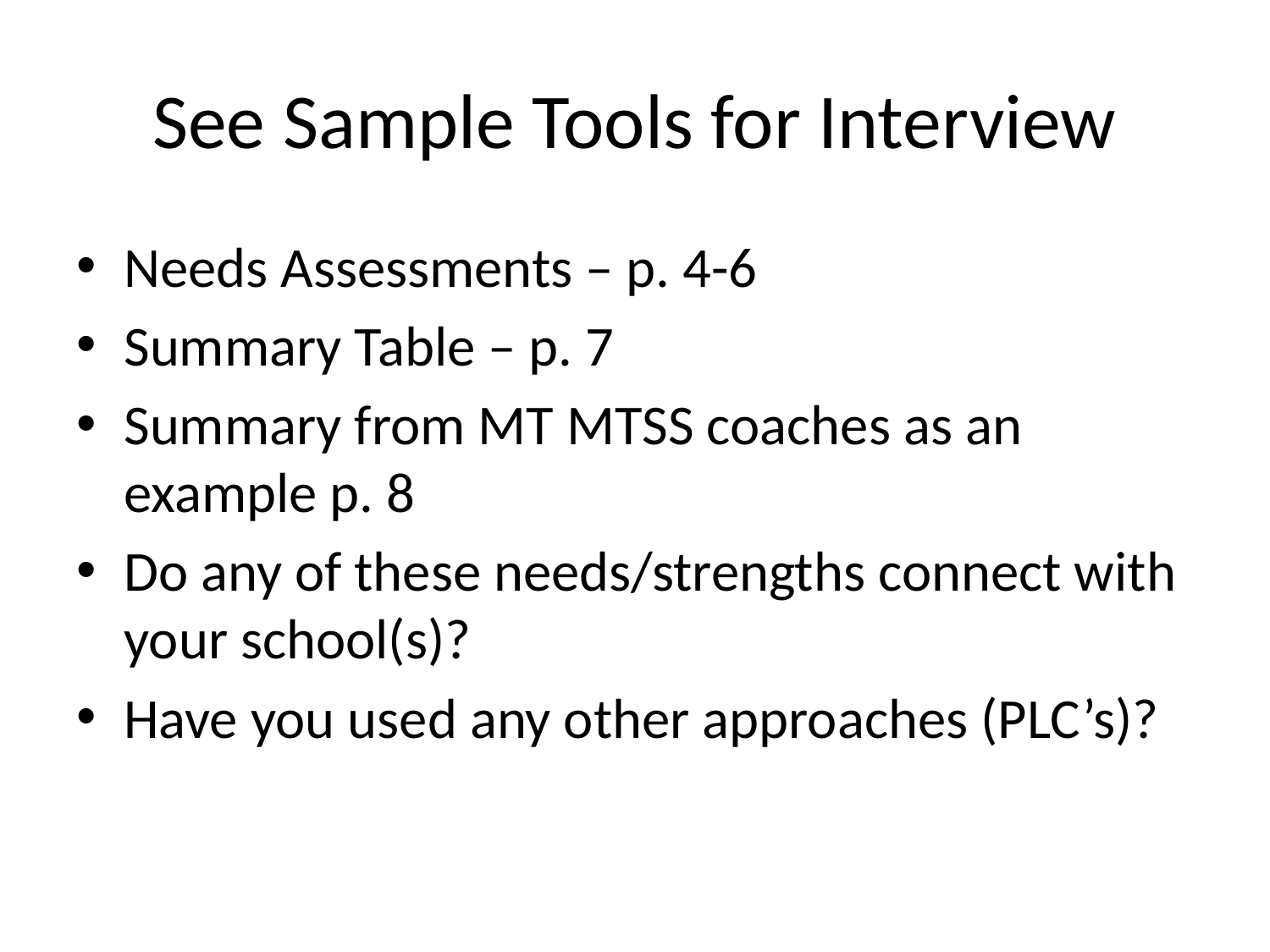

# See Sample Tools for Interview
Needs Assessments – p. 4-6
Summary Table – p. 7
Summary from MT MTSS coaches as an example p. 8
Do any of these needs/strengths connect with your school(s)?
Have you used any other approaches (PLC’s)?